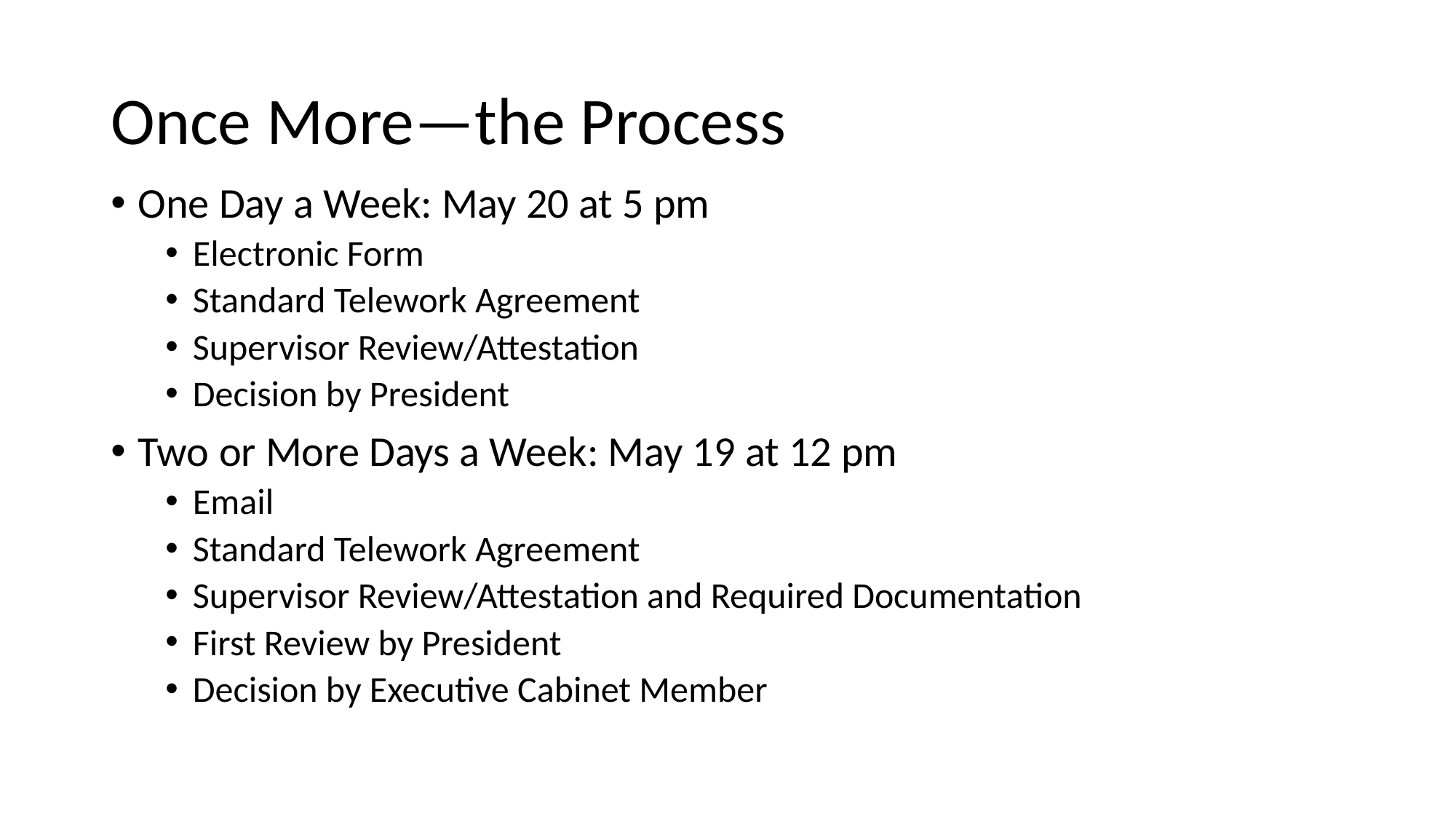

# Once More—the Process
One Day a Week: May 20 at 5 pm
Electronic Form
Standard Telework Agreement
Supervisor Review/Attestation
Decision by President
Two or More Days a Week: May 19 at 12 pm
Email
Standard Telework Agreement
Supervisor Review/Attestation and Required Documentation
First Review by President
Decision by Executive Cabinet Member